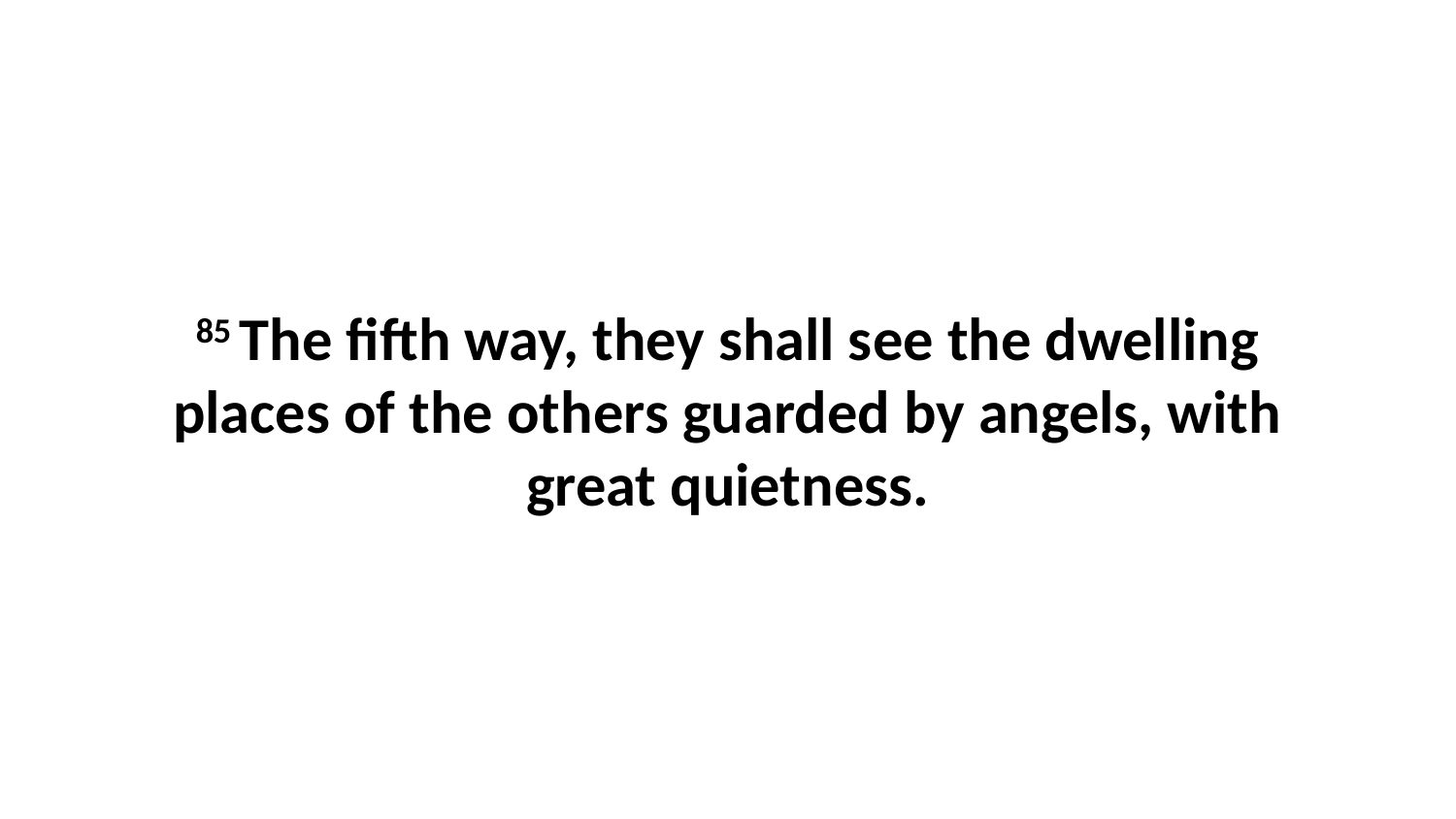

85 The fifth way, they shall see the dwelling places of the others guarded by angels, with great quietness.